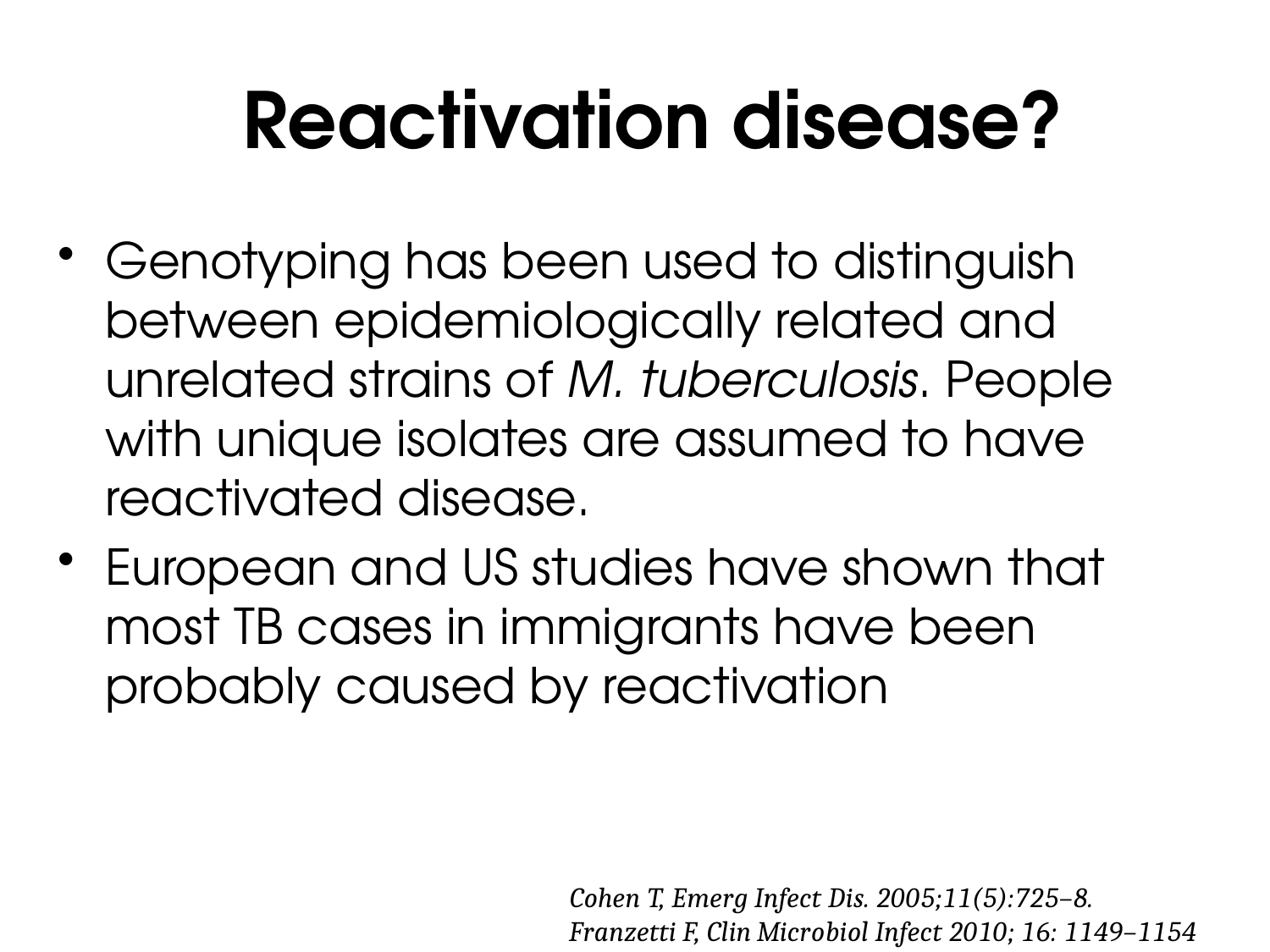

# Reactivation disease?
Genotyping has been used to distinguish between epidemiologically related and unrelated strains of M. tuberculosis. People with unique isolates are assumed to have reactivated disease.
European and US studies have shown that most TB cases in immigrants have been probably caused by reactivation
Cohen T, Emerg Infect Dis. 2005;11(5):725–8.
Franzetti F, Clin Microbiol Infect 2010; 16: 1149–1154